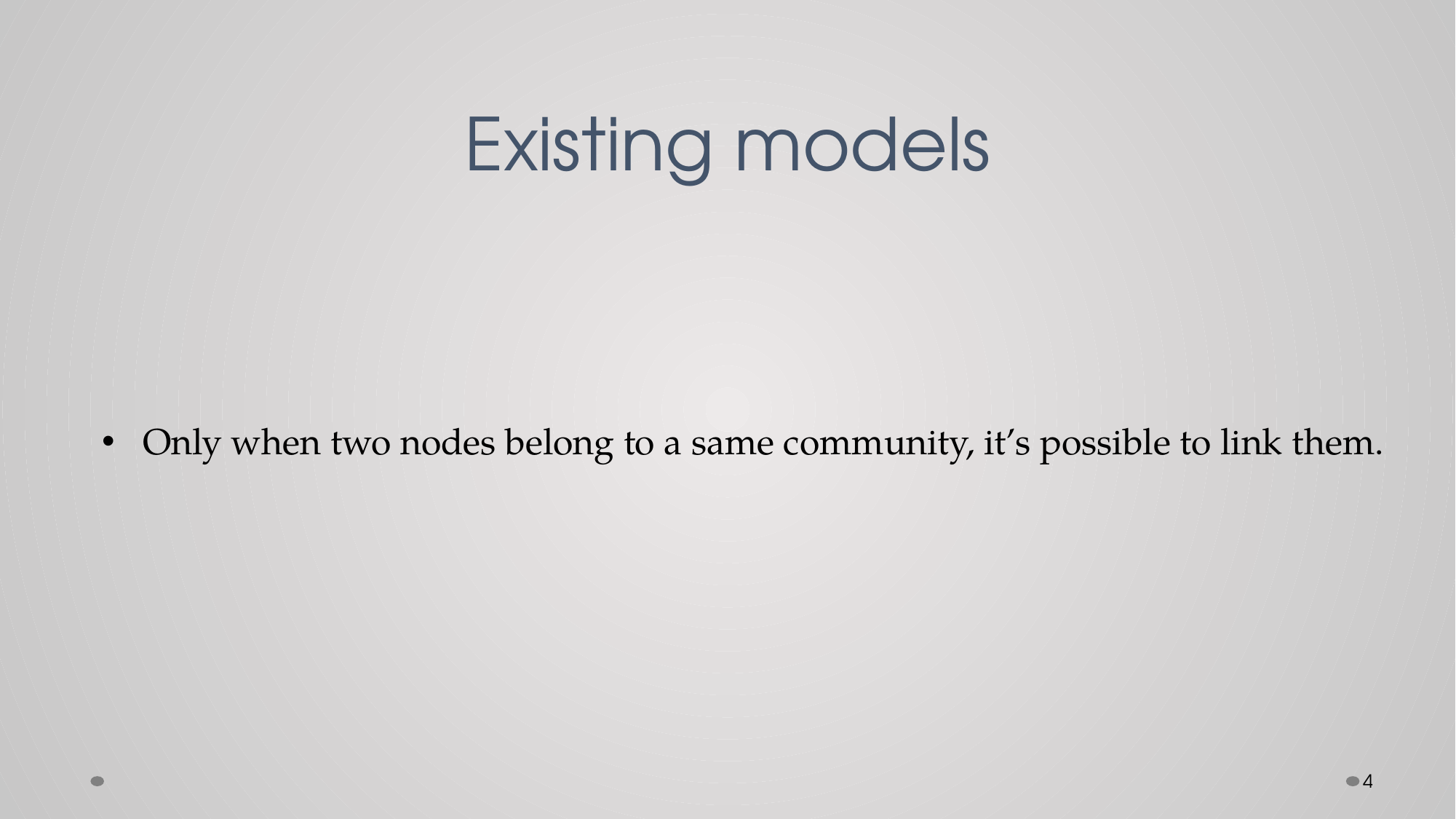

# Existing models

Only when two nodes belong to a same community, it’s possible to link them.
4